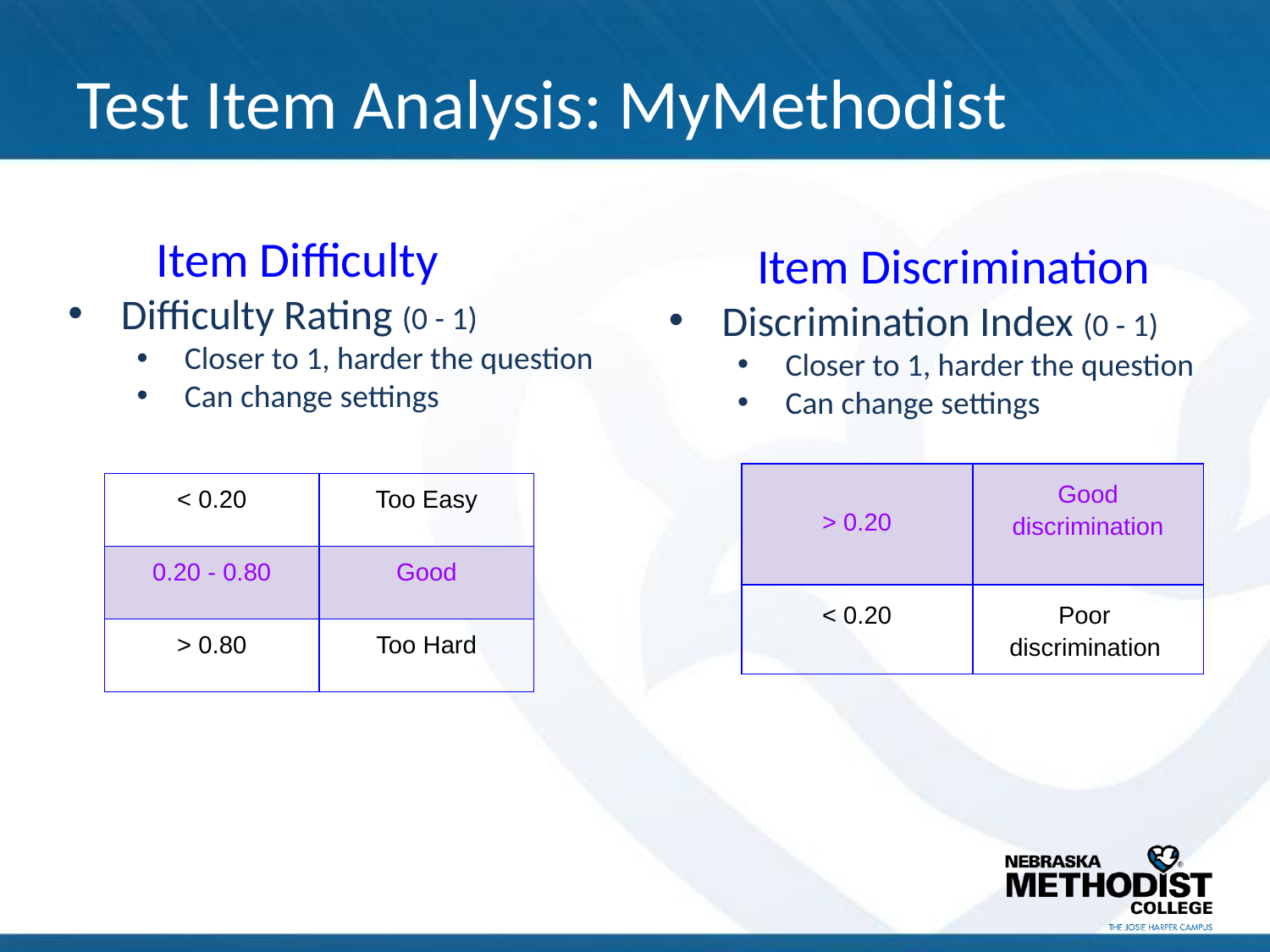

# Test Item Analysis: MyMethodist
Item Difficulty
Difficulty Rating (0 - 1)
Closer to 1, harder the question
Can change settings

Item Discrimination
Discrimination Index (0 - 1)
Closer to 1, harder the question
Can change settings
| > 0.20 | Good discrimination |
| --- | --- |
| < 0.20 | Poor discrimination |
| < 0.20 | Too Easy |
| --- | --- |
| 0.20 - 0.80 | Good |
| > 0.80 | Too Hard |